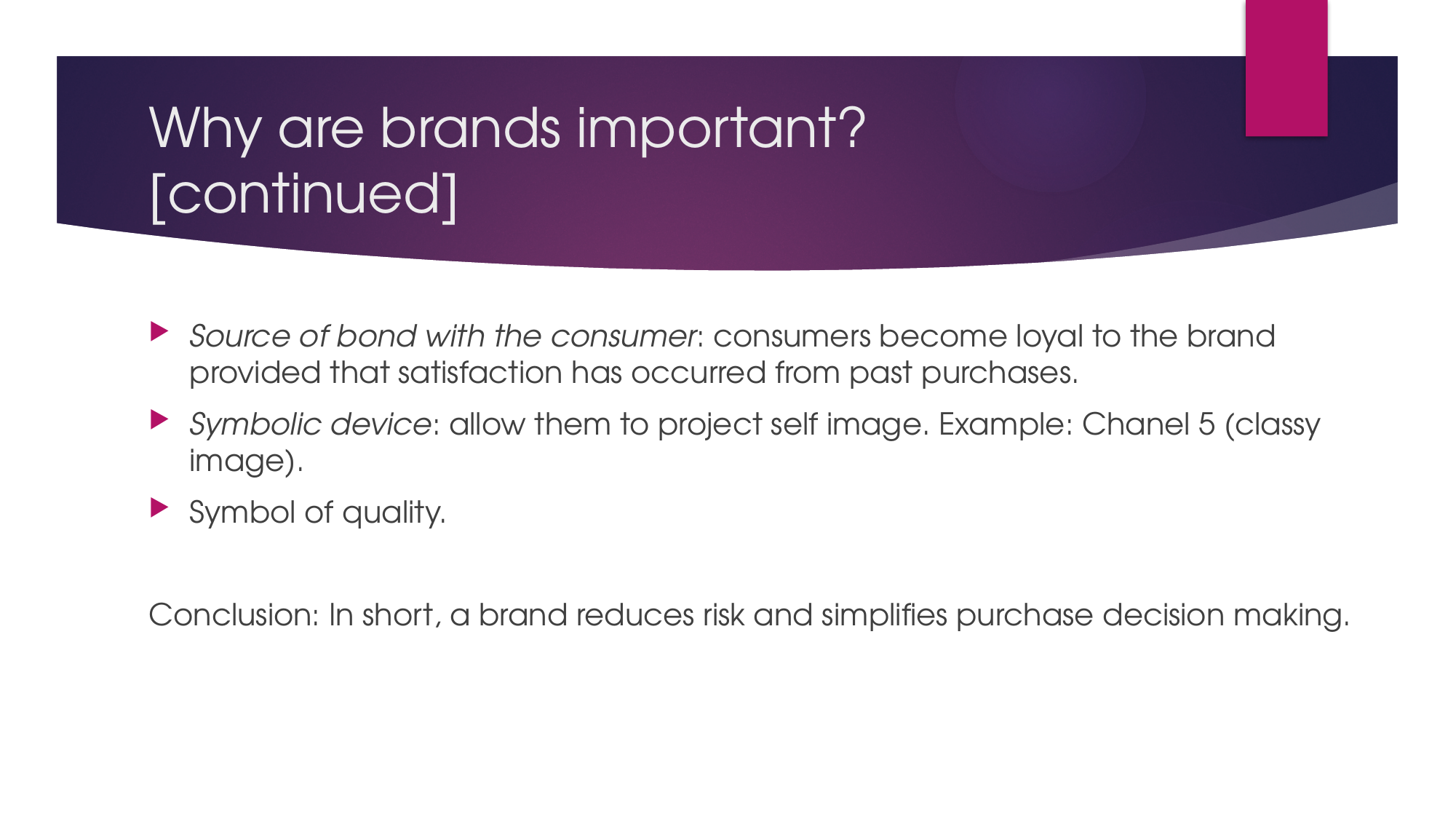

# Why are brands important? [continued]
Source of bond with the consumer: consumers become loyal to the brand provided that satisfaction has occurred from past purchases.
Symbolic device: allow them to project self image. Example: Chanel 5 (classy image).
Symbol of quality.

Conclusion: In short, a brand reduces risk and simplifies purchase decision making.